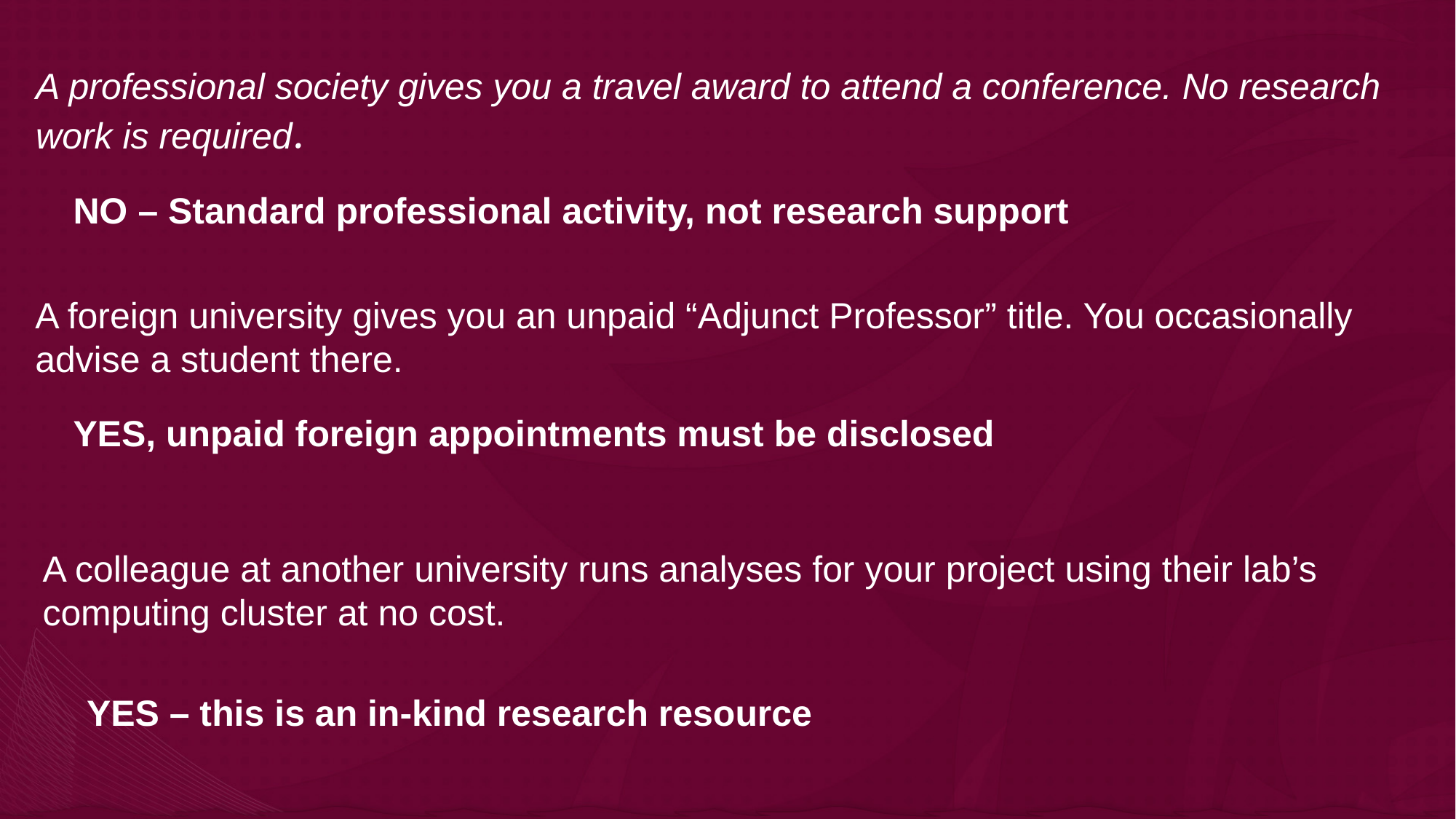

A professional society gives you a travel award to attend a conference. No research work is required.

NO – Standard professional activity, not research support
A foreign university gives you an unpaid “Adjunct Professor” title. You occasionally advise a student there.
YES, unpaid foreign appointments must be disclosed
A colleague at another university runs analyses for your project using their lab’s computing cluster at no cost.
YES – this is an in-kind research resource